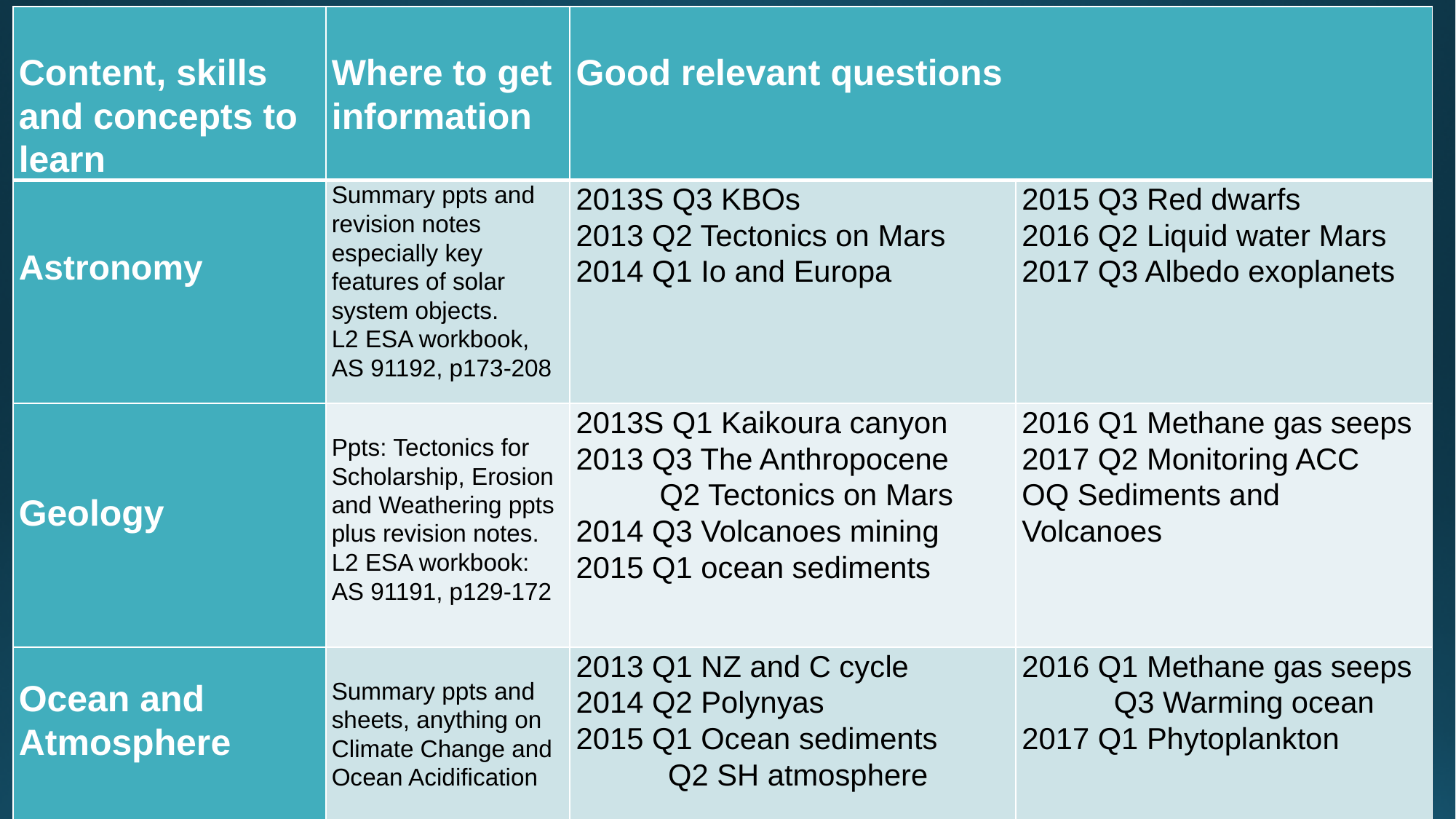

| Content, skills and concepts to learn | Where to get information | Good relevant questions |  |
| --- | --- | --- | --- |
| Astronomy | Summary ppts and revision notes especially key features of solar system objects. L2 ESA workbook, AS 91192, p173-208 | 2013S Q3 KBOs 2013 Q2 Tectonics on Mars 2014 Q1 Io and Europa | 2015 Q3 Red dwarfs 2016 Q2 Liquid water Mars 2017 Q3 Albedo exoplanets |
| Geology | Ppts: Tectonics for Scholarship, Erosion and Weathering ppts plus revision notes. L2 ESA workbook: AS 91191, p129-172 | 2013S Q1 Kaikoura canyon 2013 Q3 The Anthropocene Q2 Tectonics on Mars 2014 Q3 Volcanoes mining 2015 Q1 ocean sediments | 2016 Q1 Methane gas seeps 2017 Q2 Monitoring ACC OQ Sediments and Volcanoes |
| Ocean and Atmosphere | Summary ppts and sheets, anything on Climate Change and Ocean Acidification | 2013 Q1 NZ and C cycle 2014 Q2 Polynyas 2015 Q1 Ocean sediments Q2 SH atmosphere | 2016 Q1 Methane gas seeps Q3 Warming ocean 2017 Q1 Phytoplankton |